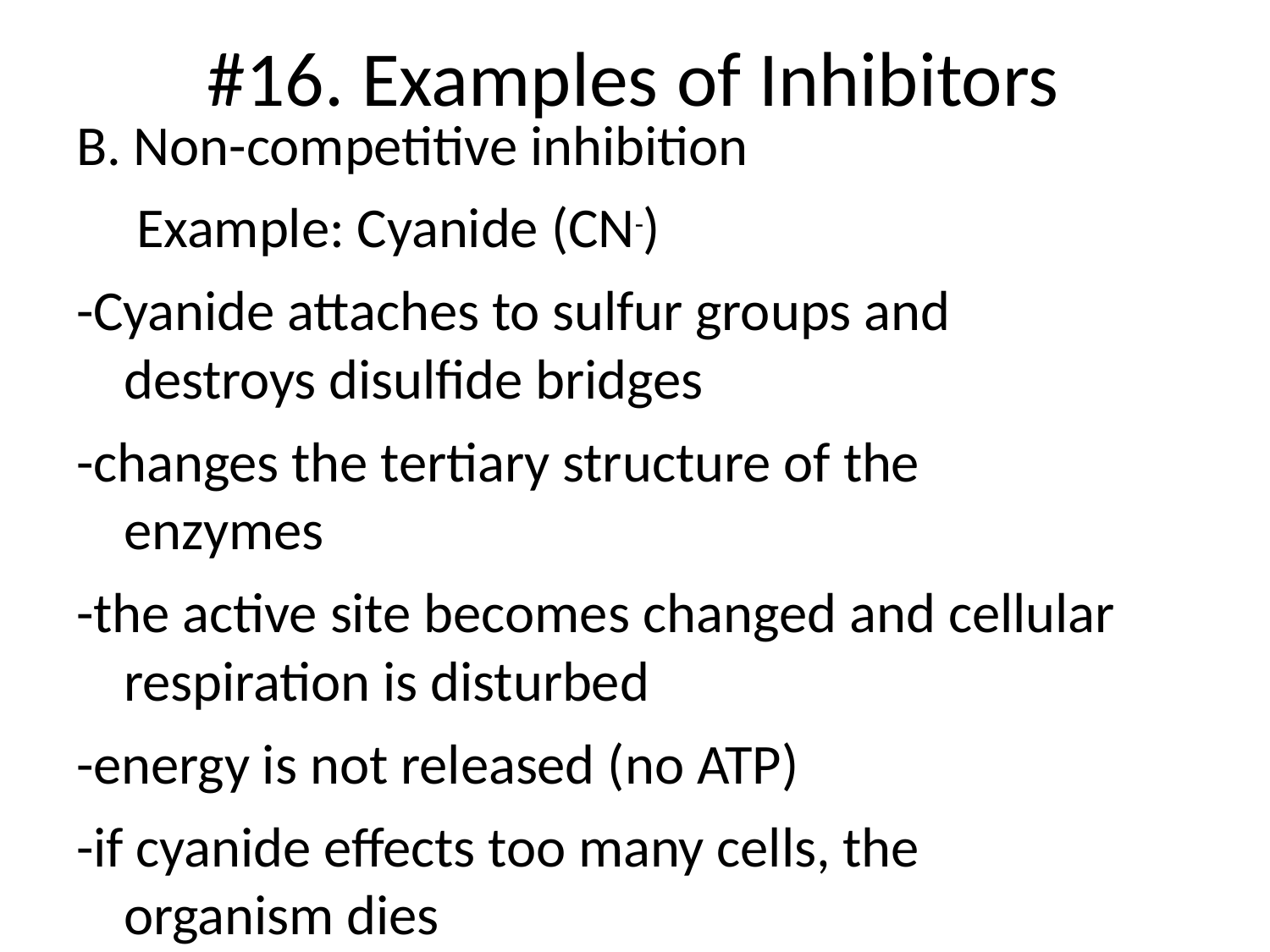

# #16. Examples of Inhibitors
B. Non-competitive inhibition  Example: Cyanide (CN-)
-Cyanide attaches to sulfur groups and  destroys disulfide bridges
-changes the tertiary structure of the enzymes
-the active site becomes changed and cellular  respiration is disturbed
-energy is not released (no ATP)
-if cyanide effects too many cells, the  organism dies